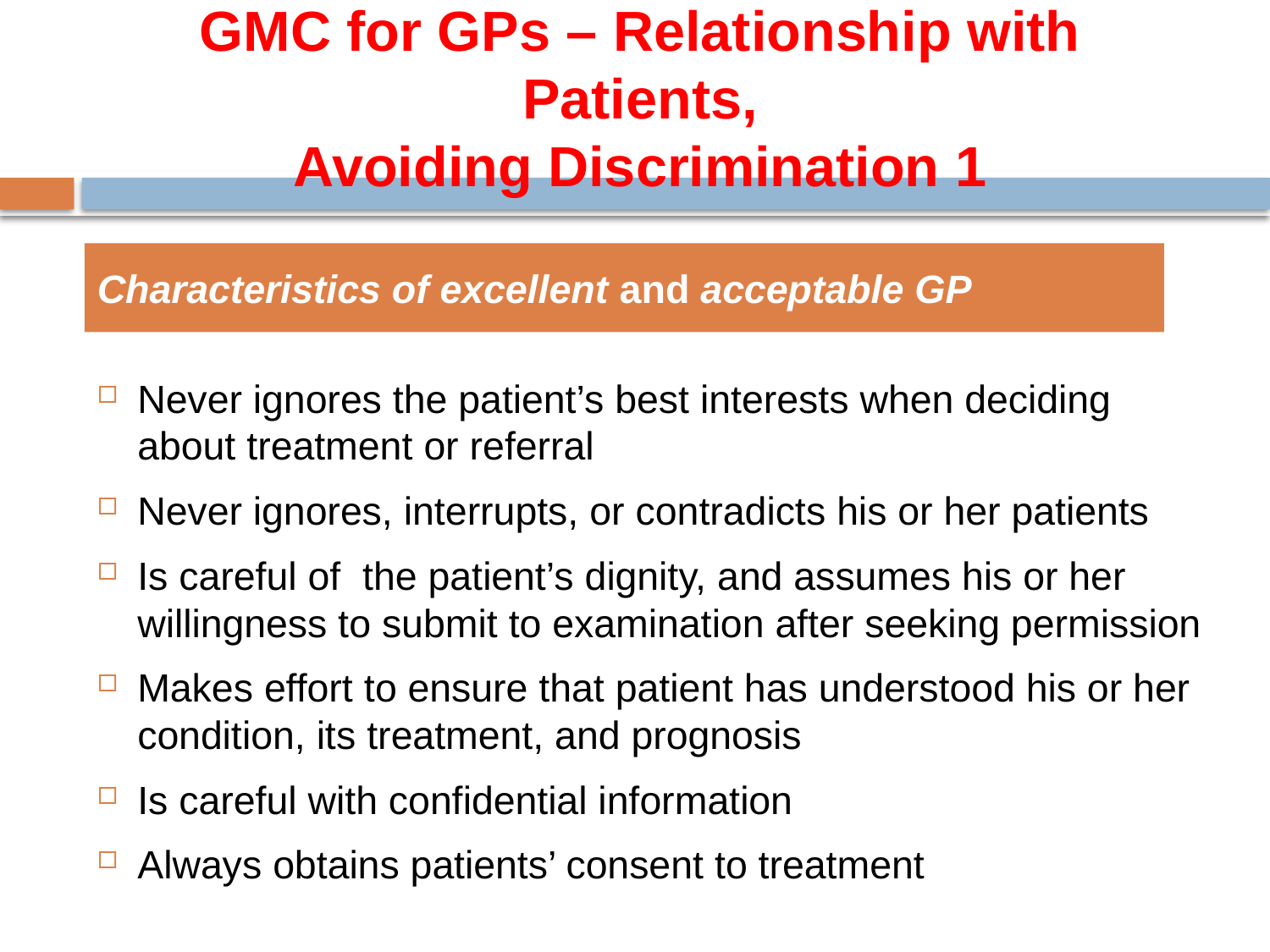

# GMC for GPs – Relationship with Patients, Avoiding Discrimination 1
Characteristics of excellent and acceptable GP

Never ignores the patient’s best interests when deciding about treatment or referral
Never ignores, interrupts, or contradicts his or her patients
Is careful of  the patient’s dignity, and assumes his or her willingness to submit to examination after seeking permission
Makes effort to ensure that patient has understood his or her condition, its treatment, and prognosis
Is careful with confidential information
Always obtains patients’ consent to treatment